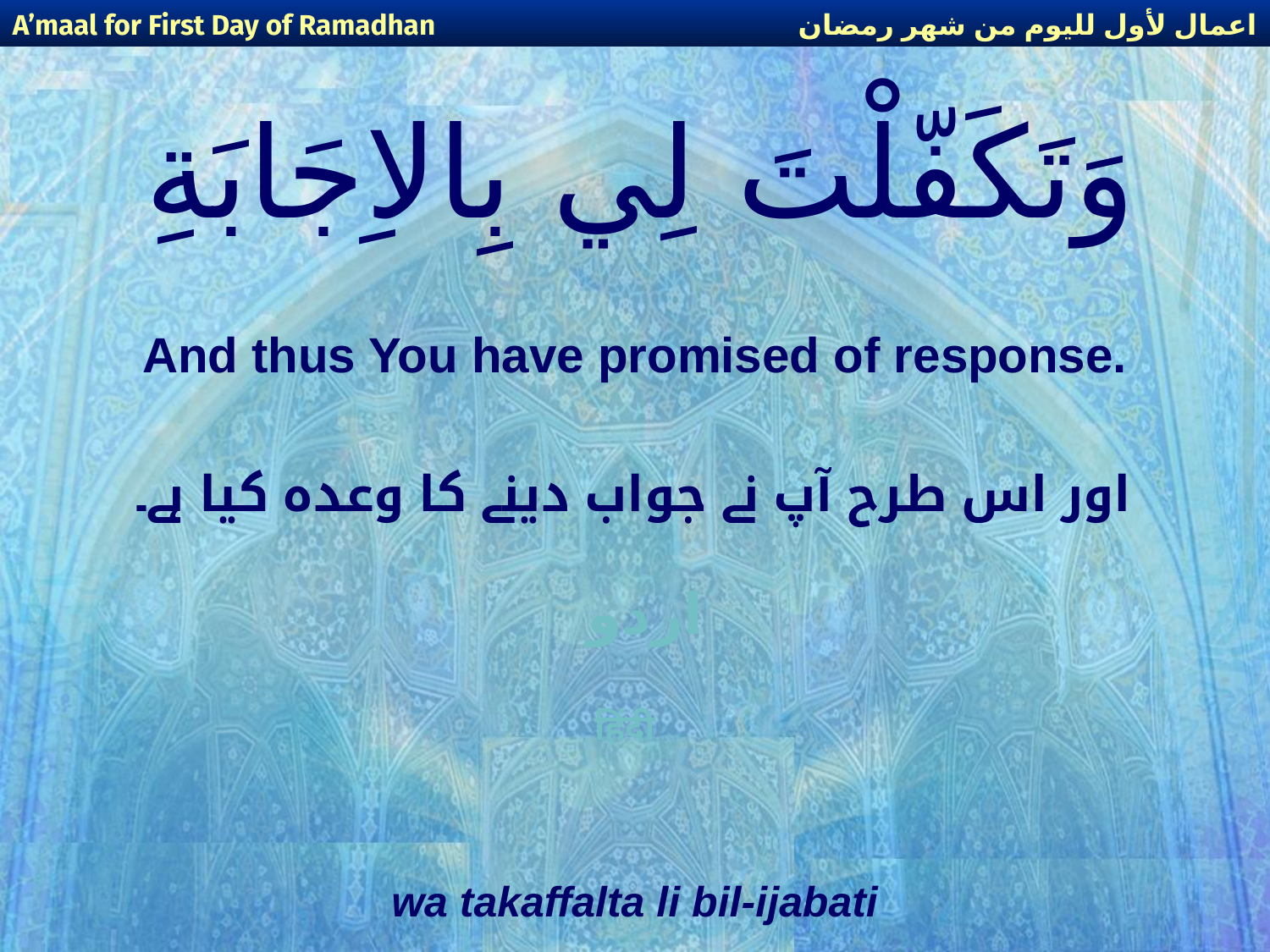

اعمال لأول لليوم من شهر رمضان
A’maal for First Day of Ramadhan
# وَتَكَفّلْتَ لِي بِالاِجَابَةِ
And thus You have promised of response.

اور اس طرح آپ نے جواب دینے کا وعدہ کیا ہے۔

اردو
हिंदी
wa takaffalta li bil-ijabati